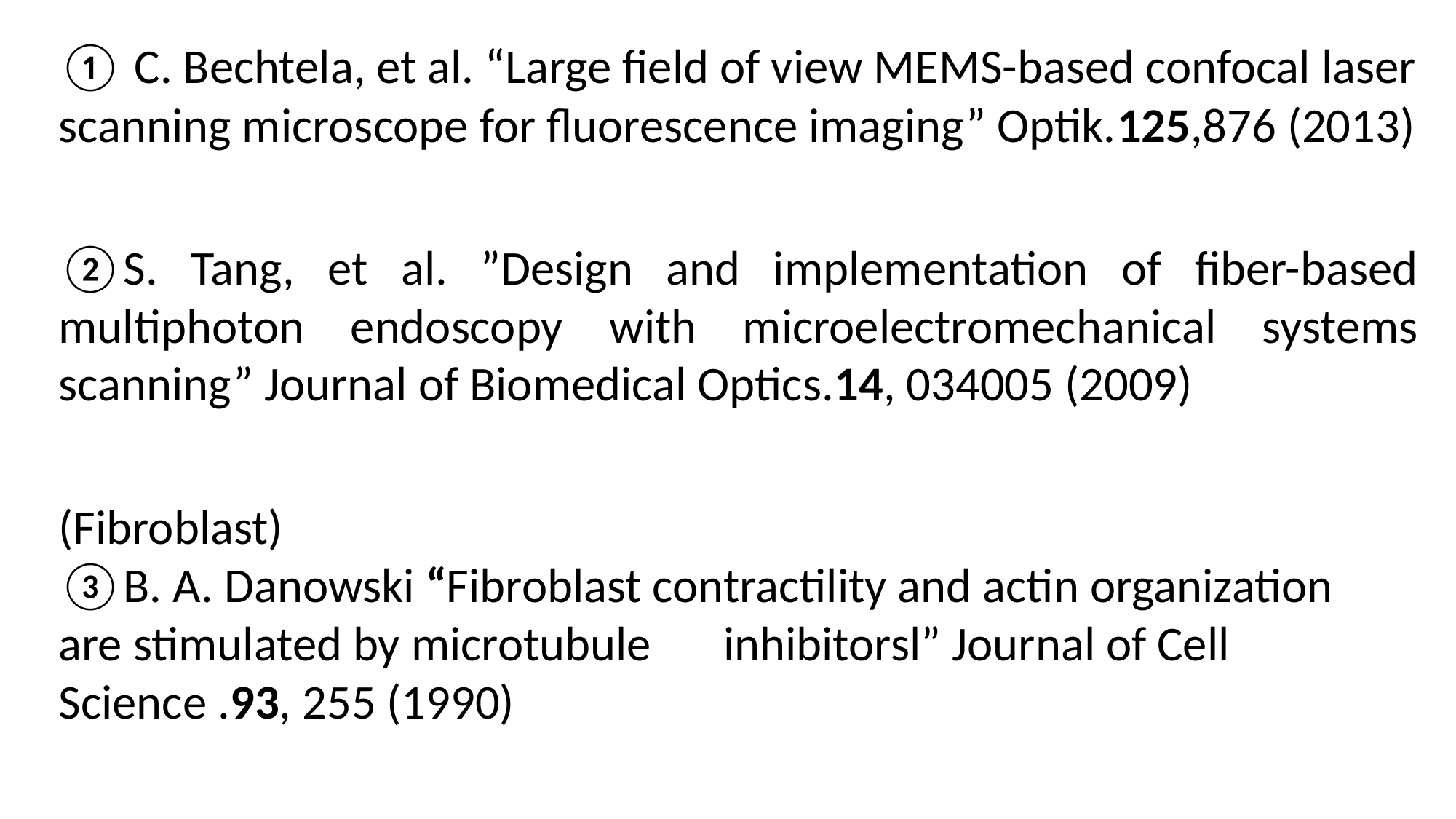

① C. Bechtela, et al. “Large field of view MEMS-based confocal laser scanning microscope for fluorescence imaging” Optik.125,876 (2013)
②S. Tang, et al. ”Design and implementation of fiber-based multiphoton endoscopy with microelectromechanical systems scanning” Journal of Biomedical Optics.14, 034005 (2009)
(Fibroblast)
③B. A. Danowski “Fibroblast contractility and actin organization are stimulated by microtubule　inhibitorsl” Journal of Cell Science .93, 255 (1990)